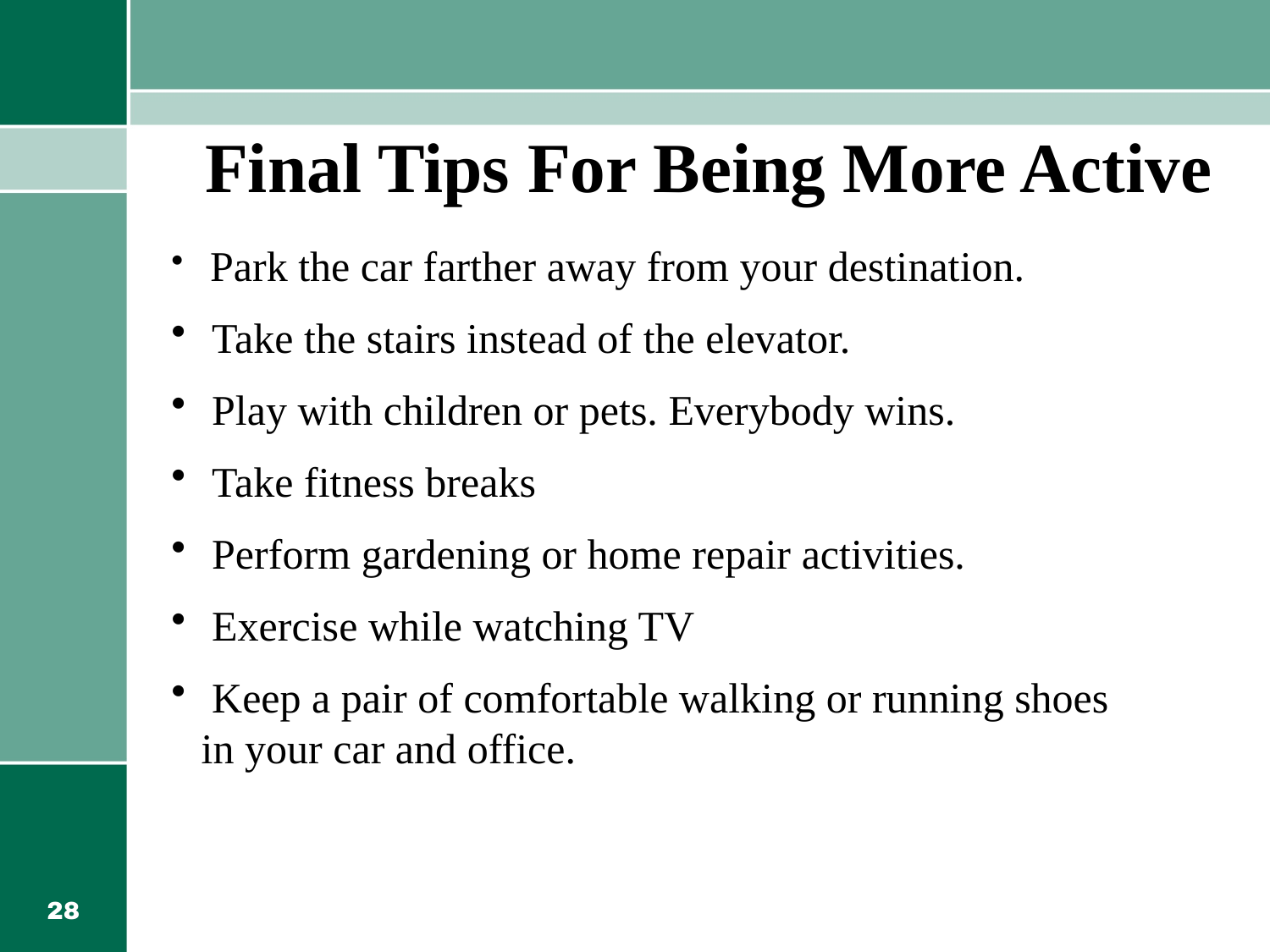

# Final Tips For Being More Active
 Park the car farther away from your destination.
 Take the stairs instead of the elevator.
 Play with children or pets. Everybody wins.
 Take fitness breaks
 Perform gardening or home repair activities.
 Exercise while watching TV
 Keep a pair of comfortable walking or running shoes in your car and office.